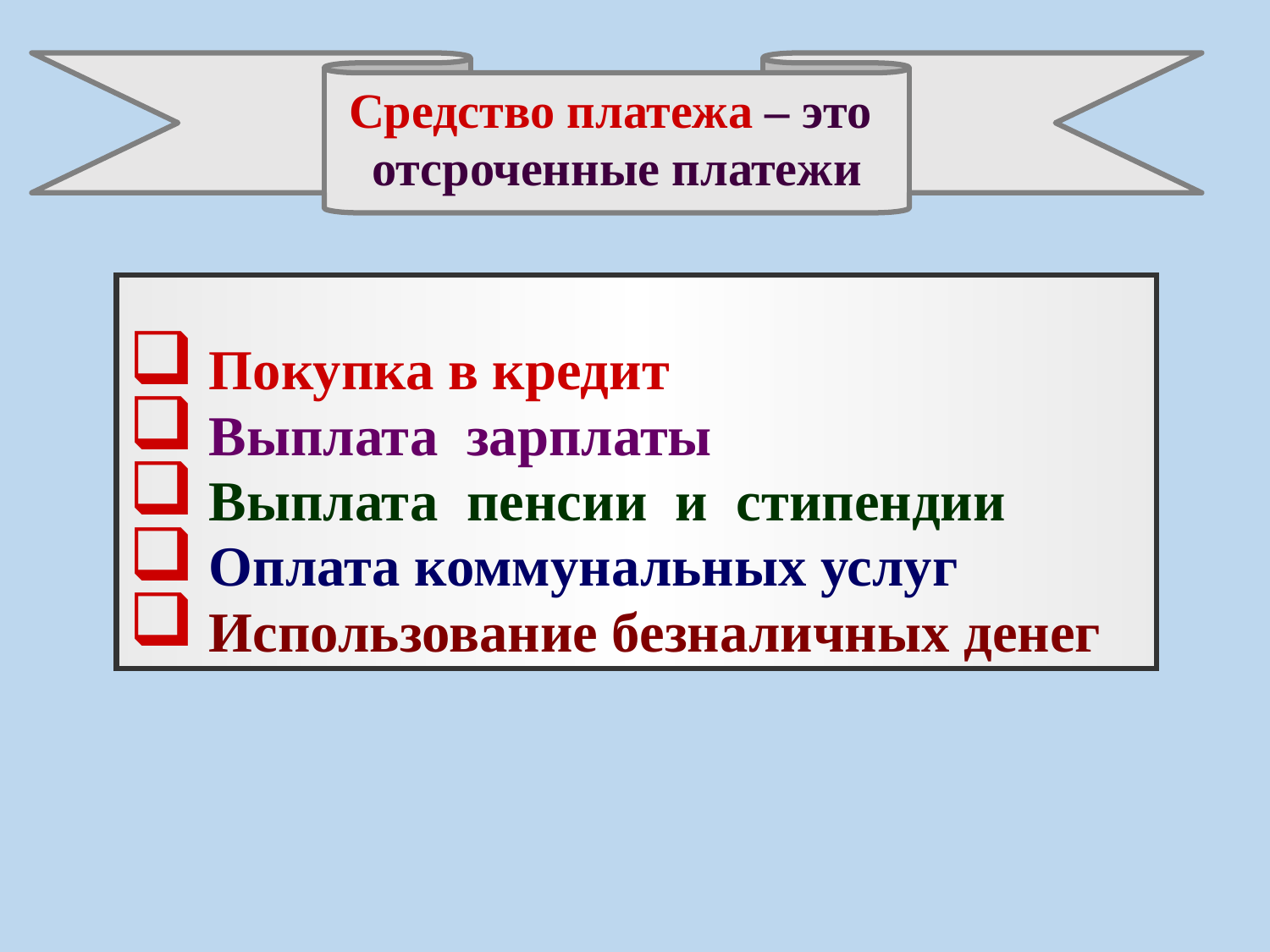

Средство платежа – это
отсроченные платежи

 Покупка в кредит
 Выплата  зарплаты
 Выплата  пенсии  и  стипендии
 Оплата коммунальных услуг
 Использование безналичных денег